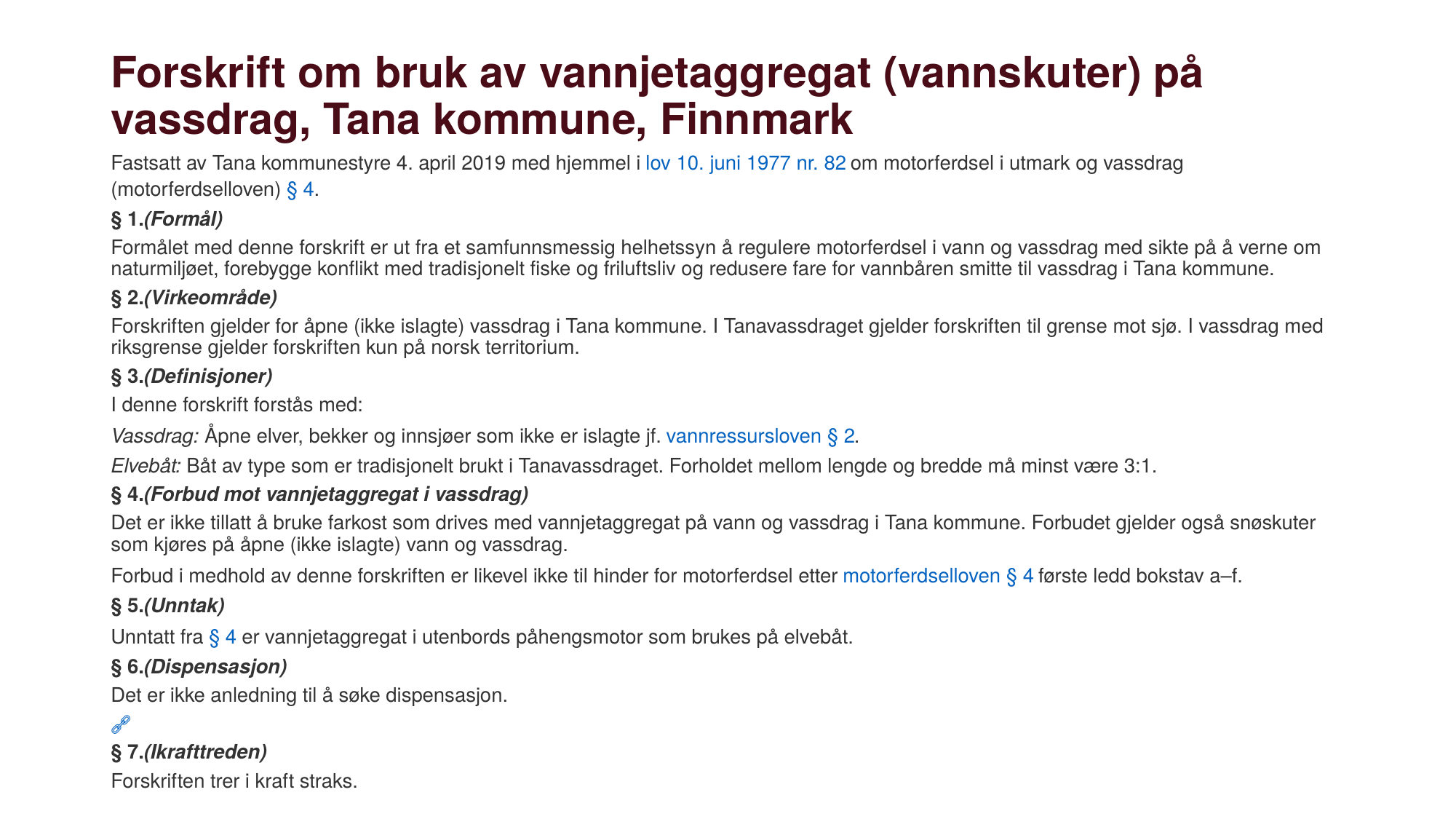

# Forskrift om bruk av vannjetaggregat (vannskuter) på vassdrag, Tana kommune, Finnmark
Fastsatt av Tana kommunestyre 4. april 2019 med hjemmel i lov 10. juni 1977 nr. 82 om motorferdsel i utmark og vassdrag (motorferdselloven) § 4.
§ 1.(Formål)
Formålet med denne forskrift er ut fra et samfunnsmessig helhetssyn å regulere motorferdsel i vann og vassdrag med sikte på å verne om naturmiljøet, forebygge konflikt med tradisjonelt fiske og friluftsliv og redusere fare for vannbåren smitte til vassdrag i Tana kommune.
§ 2.(Virkeområde)
Forskriften gjelder for åpne (ikke islagte) vassdrag i Tana kommune. I Tanavassdraget gjelder forskriften til grense mot sjø. I vassdrag med riksgrense gjelder forskriften kun på norsk territorium.
§ 3.(Definisjoner)
I denne forskrift forstås med:
Vassdrag: Åpne elver, bekker og innsjøer som ikke er islagte jf. vannressursloven § 2.
Elvebåt: Båt av type som er tradisjonelt brukt i Tanavassdraget. Forholdet mellom lengde og bredde må minst være 3:1.
§ 4.(Forbud mot vannjetaggregat i vassdrag)
Det er ikke tillatt å bruke farkost som drives med vannjetaggregat på vann og vassdrag i Tana kommune. Forbudet gjelder også snøskuter som kjøres på åpne (ikke islagte) vann og vassdrag.
Forbud i medhold av denne forskriften er likevel ikke til hinder for motorferdsel etter motorferdselloven § 4 første ledd bokstav a–f.
§ 5.(Unntak)
Unntatt fra § 4 er vannjetaggregat i utenbords påhengsmotor som brukes på elvebåt.
§ 6.(Dispensasjon)
Det er ikke anledning til å søke dispensasjon.
🔗
§ 7.(Ikrafttreden)
Forskriften trer i kraft straks.